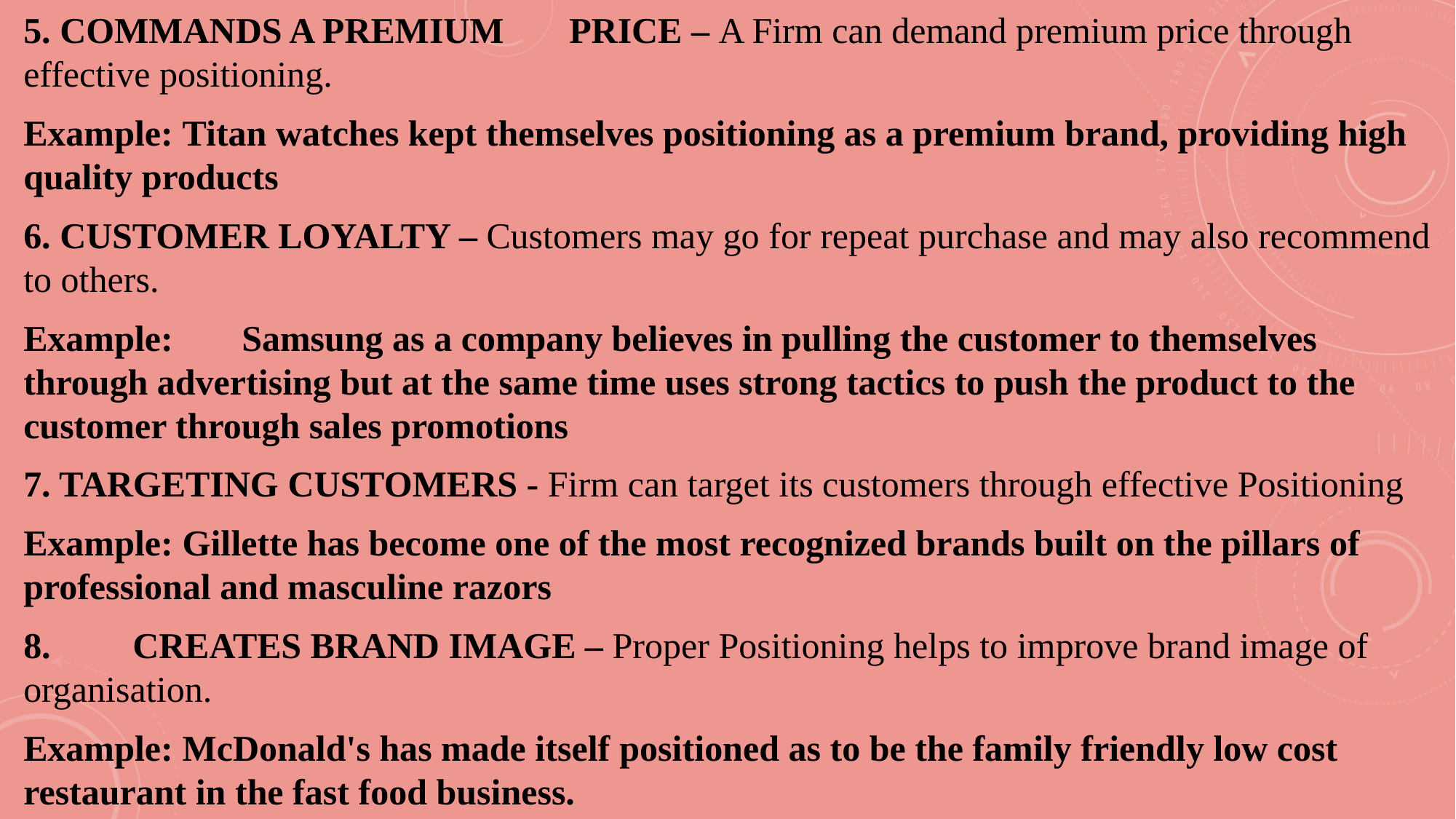

5. COMMANDS A PREMIUM	PRICE – A Firm can demand premium price through effective positioning.
Example: Titan watches kept themselves positioning as a premium brand, providing high quality products
6. CUSTOMER LOYALTY – Customers may go for repeat purchase and may also recommend to others.
Example: 	Samsung as a company believes in pulling the customer to themselves through advertising but at the same time uses strong tactics to push the product to the customer through sales promotions
7. TARGETING CUSTOMERS - Firm can target its customers through effective Positioning
Example: Gillette has become one of the most recognized brands built on the pillars of professional and masculine razors
8. 	CREATES BRAND IMAGE – Proper Positioning helps to improve brand image of organisation.
Example: McDonald's has made itself positioned as to be the family friendly low cost restaurant in the fast food business.